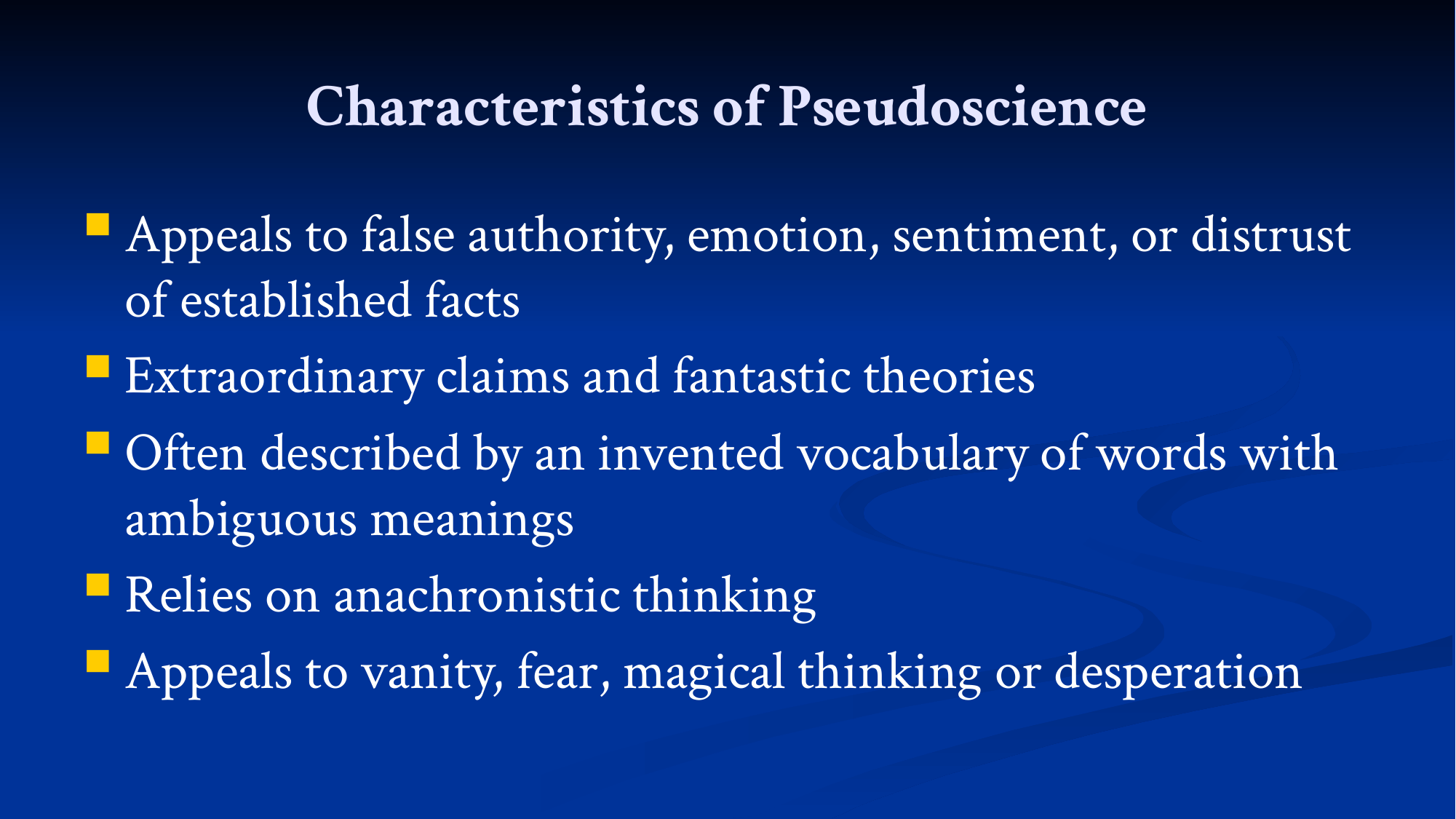

# Characteristics of Pseudoscience
Appeals to false authority, emotion, sentiment, or distrust of established facts
Extraordinary claims and fantastic theories
Often described by an invented vocabulary of words with ambiguous meanings
Relies on anachronistic thinking
Appeals to vanity, fear, magical thinking or desperation